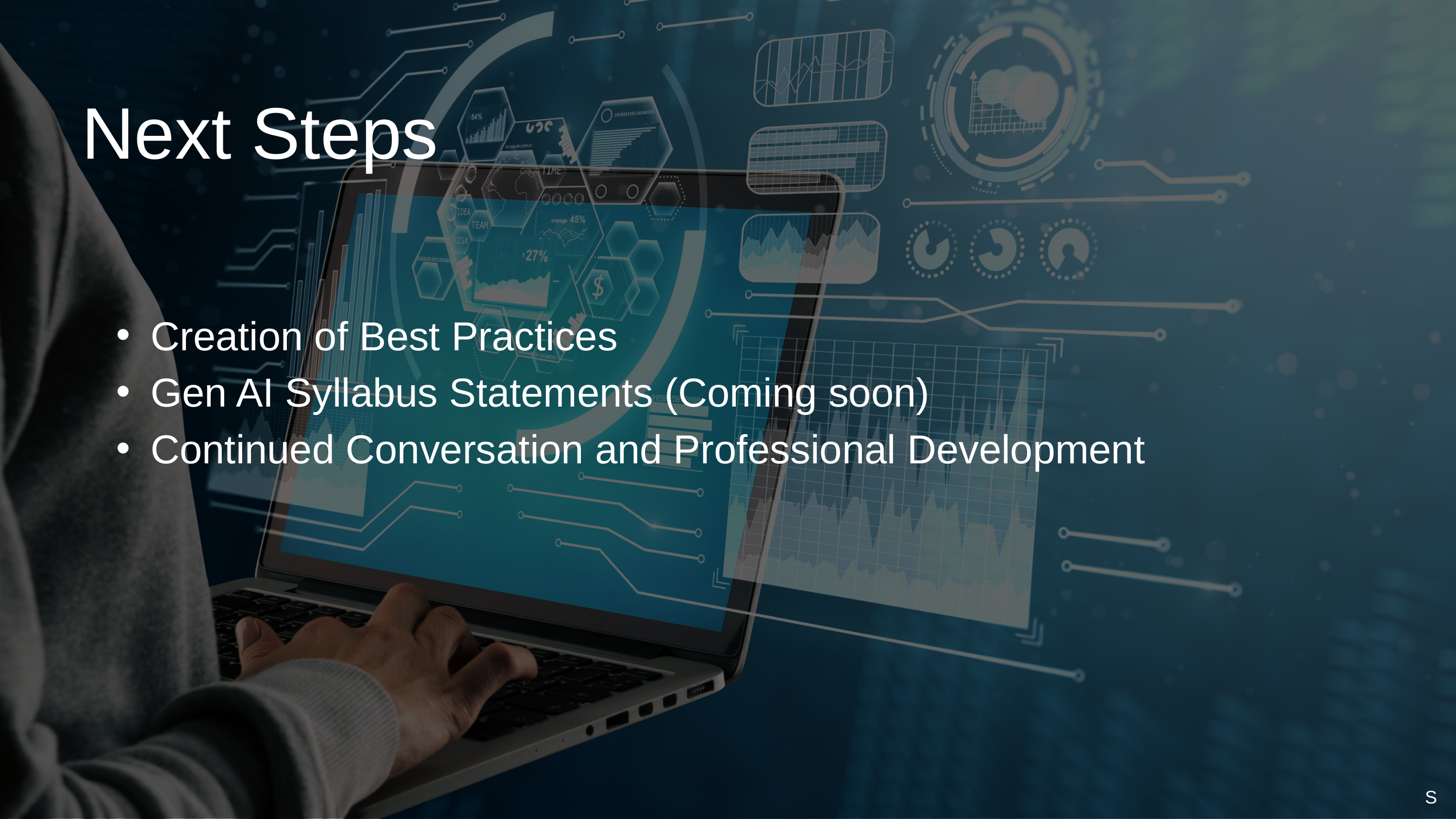

Next Steps
Creation of Best Practices
Gen AI Syllabus Statements (Coming soon)
Continued Conversation and Professional Development
S